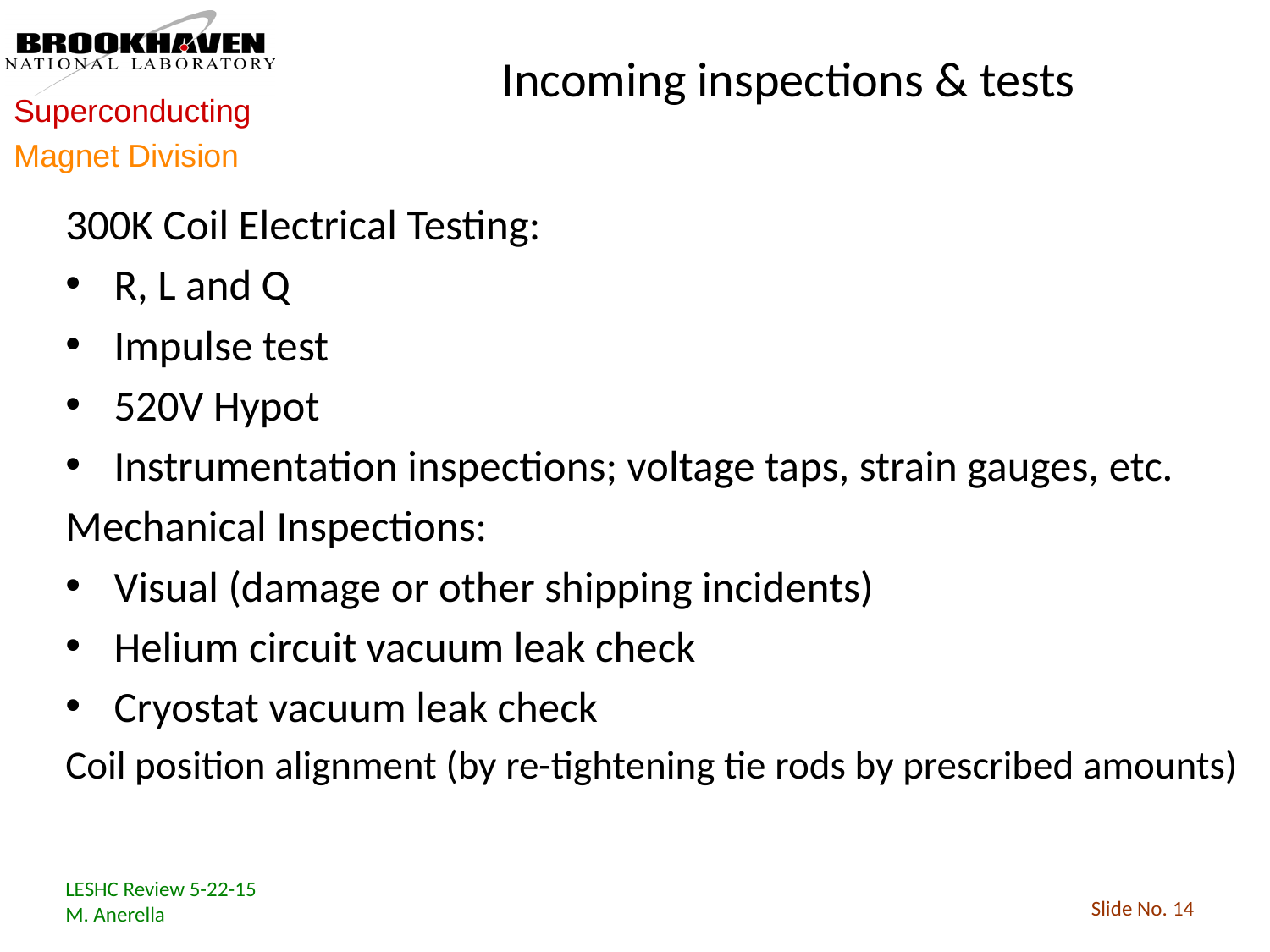

# Incoming inspections & tests
300K Coil Electrical Testing:
R, L and Q
Impulse test
520V Hypot
Instrumentation inspections; voltage taps, strain gauges, etc.
Mechanical Inspections:
Visual (damage or other shipping incidents)
Helium circuit vacuum leak check
Cryostat vacuum leak check
Coil position alignment (by re-tightening tie rods by prescribed amounts)